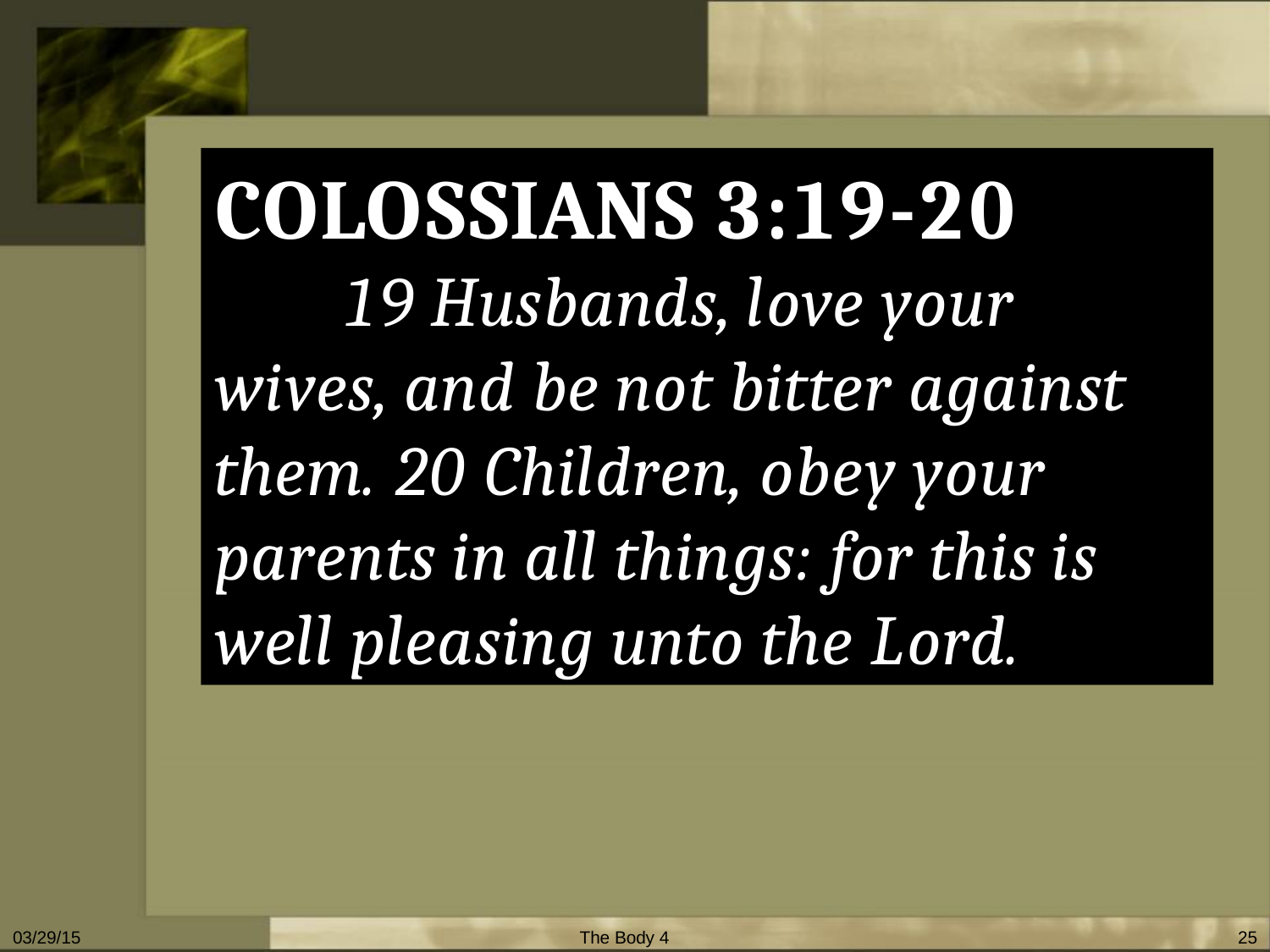

COLOSSIANS 3:19-20
	19 Husbands, love your wives, and be not bitter against them. 20 Children, obey your parents in all things: for this is well pleasing unto the Lord.
03/29/15
The Body 4
25